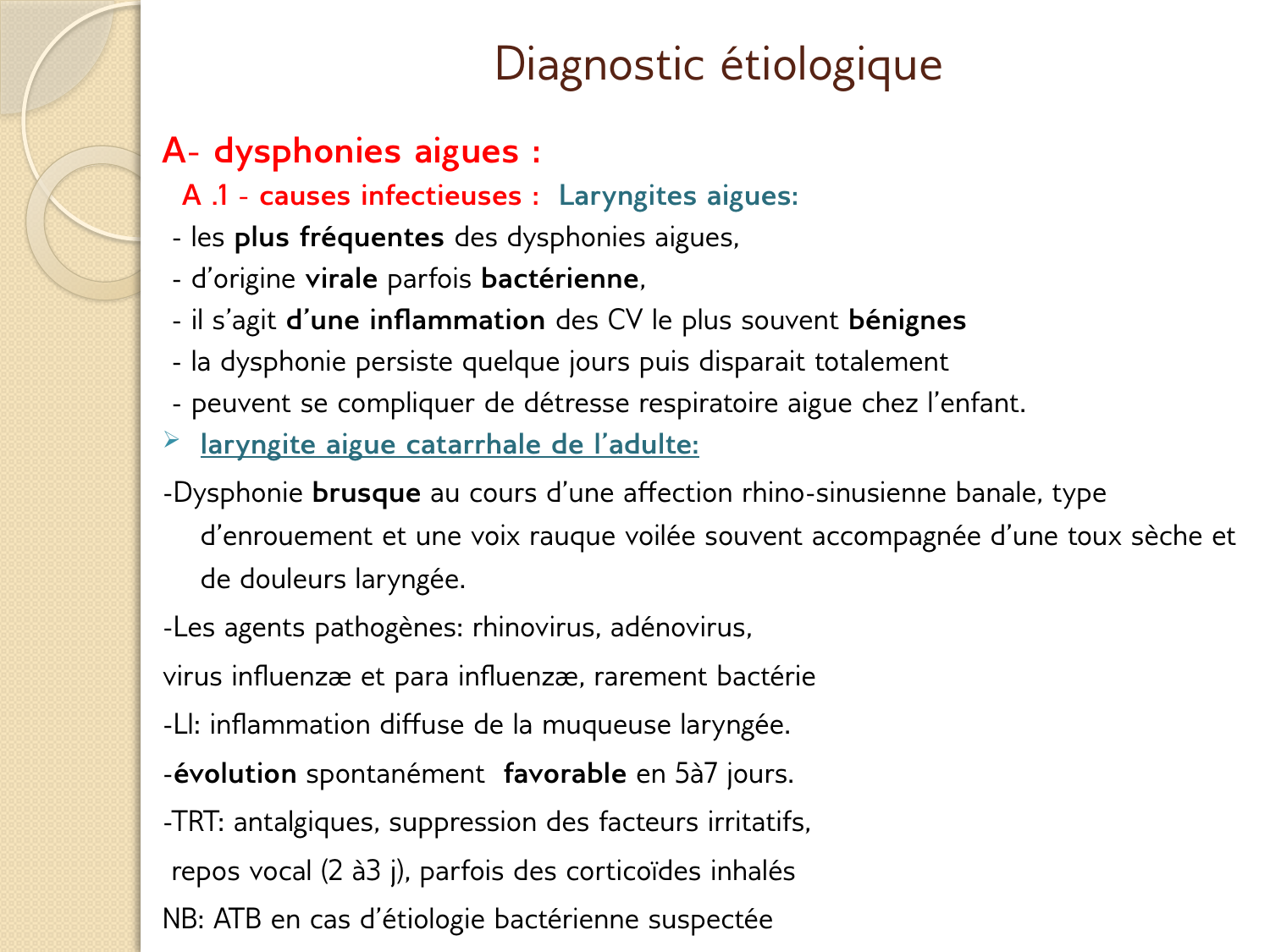

# Diagnostic étiologique
A- dysphonies aigues :
  A .1 - causes infectieuses :  Laryngites aigues:
 - les plus fréquentes des dysphonies aigues,
 - d’origine virale parfois bactérienne,
 - il s’agit d’une inflammation des CV le plus souvent bénignes
 - la dysphonie persiste quelque jours puis disparait totalement
 - peuvent se compliquer de détresse respiratoire aigue chez l’enfant.
laryngite aigue catarrhale de l’adulte:
-Dysphonie brusque au cours d’une affection rhino-sinusienne banale, type d’enrouement et une voix rauque voilée souvent accompagnée d’une toux sèche et de douleurs laryngée.
-Les agents pathogènes: rhinovirus, adénovirus,
virus influenzae et para influenzae, rarement bactérie
-LI: inflammation diffuse de la muqueuse laryngée.
-évolution spontanément  favorable en 5à7 jours.
-TRT: antalgiques, suppression des facteurs irritatifs,
 repos vocal (2 à3 j), parfois des corticoïdes inhalés .
NB: ATB en cas d’étiologie bactérienne suspectée